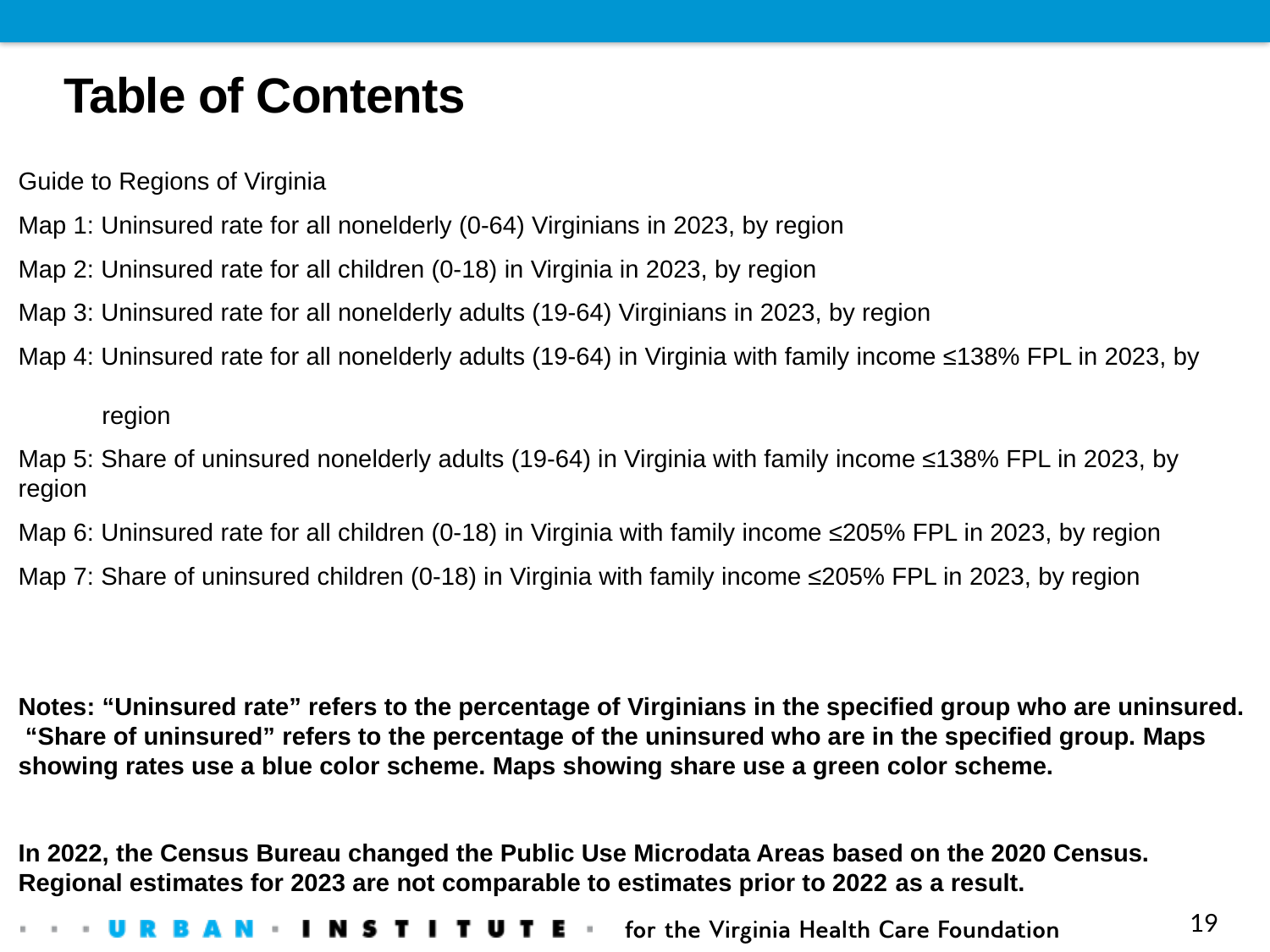

# Table of Contents
Guide to Regions of Virginia
Map 1: Uninsured rate for all nonelderly (0-64) Virginians in 2023, by region
Map 2: Uninsured rate for all children (0-18) in Virginia in 2023, by region
Map 3: Uninsured rate for all nonelderly adults (19-64) Virginians in 2023, by region
Map 4: Uninsured rate for all nonelderly adults (19-64) in Virginia with family income ≤138% FPL in 2023, by
            region
Map 5: Share of uninsured nonelderly adults (19-64) in Virginia with family income ≤138% FPL in 2023, by region
Map 6: Uninsured rate for all children (0-18) in Virginia with family income ≤205% FPL in 2023, by region
Map 7: Share of uninsured children (0-18) in Virginia with family income ≤205% FPL in 2023, by region

Notes: “Uninsured rate” refers to the percentage of Virginians in the specified group who are uninsured.  “Share of uninsured” refers to the percentage of the uninsured who are in the specified group. Maps showing rates use a blue color scheme. Maps showing share use a green color scheme.

In 2022, the Census Bureau changed the Public Use Microdata Areas based on the 2020 Census. Regional estimates for 2023 are not comparable to estimates prior to 2022 as a result.

for the Virginia Health Care Foundation